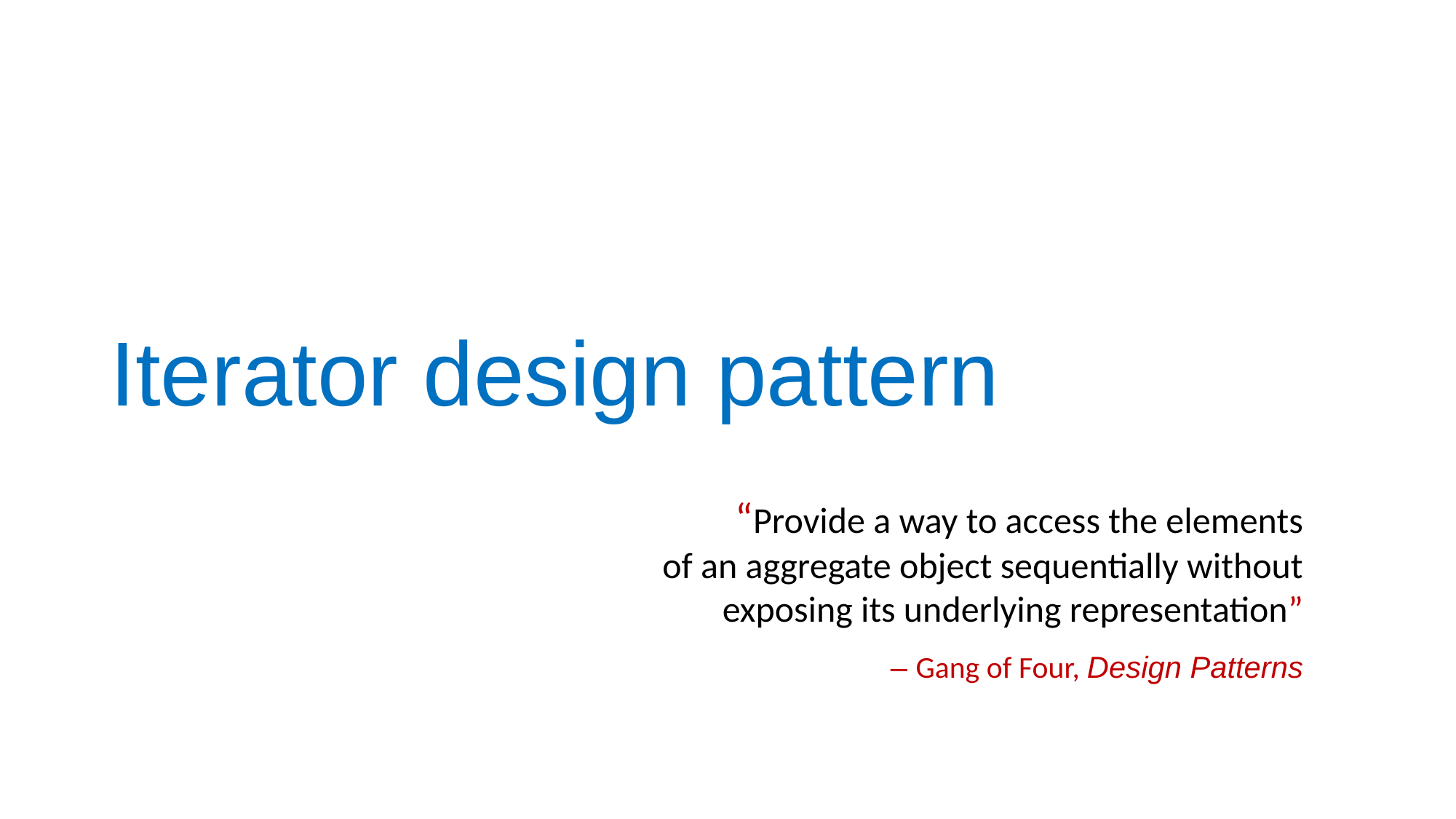

# Iterator design pattern
“Provide a way to access the elements
of an aggregate object sequentially without
exposing its underlying representation”
	– Gang of Four, Design Patterns